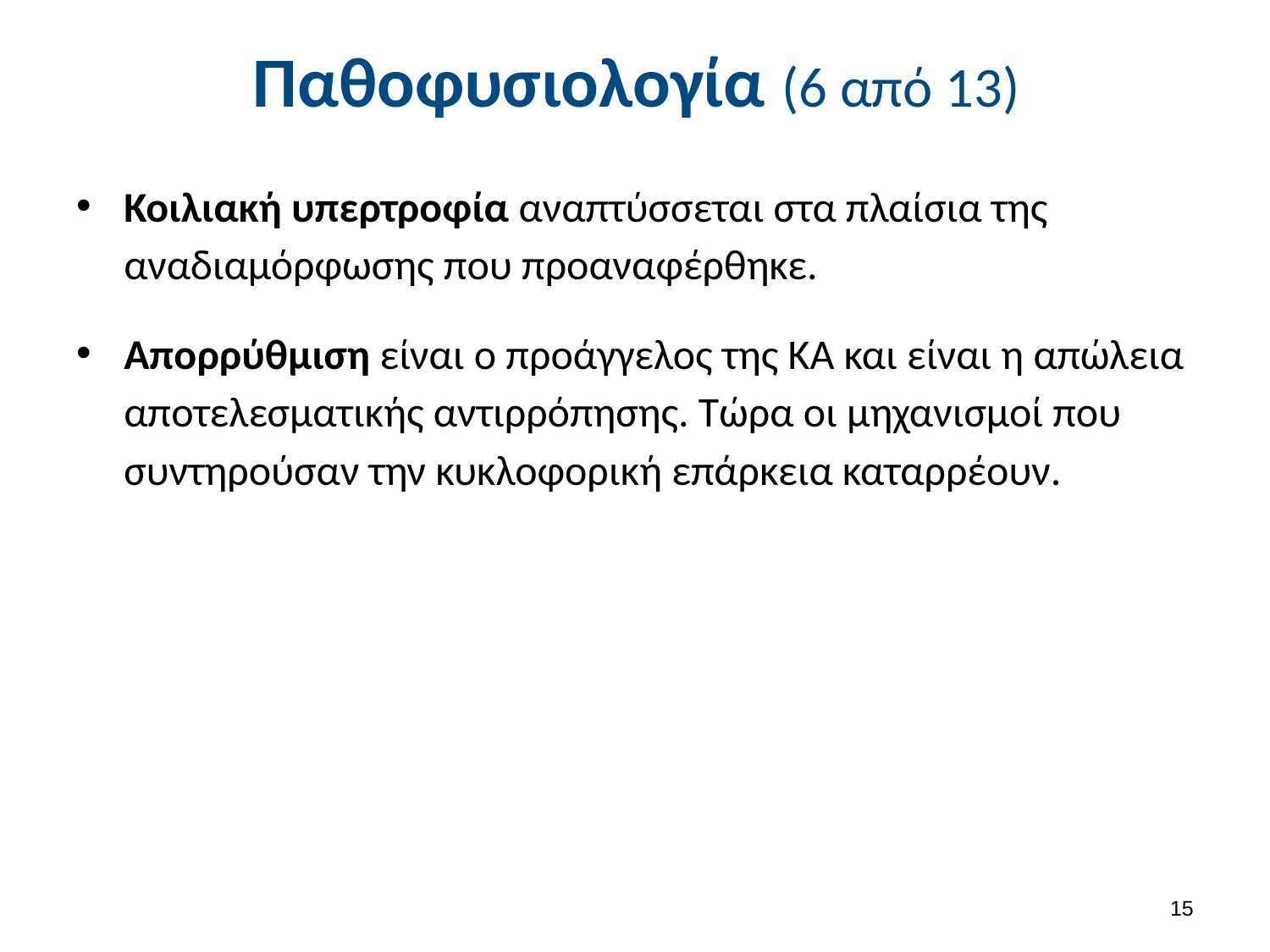

# Παθοφυσιολογία (6 από 13)
Κοιλιακή υπερτροφία αναπτύσσεται στα πλαίσια της αναδιαμόρφωσης που προαναφέρθηκε.
Απορρύθμιση είναι ο προάγγελος της ΚΑ και είναι η απώλεια αποτελεσματικής αντιρρόπησης. Τώρα οι μηχανισμοί που συντηρούσαν την κυκλοφορική επάρκεια καταρρέουν.
15